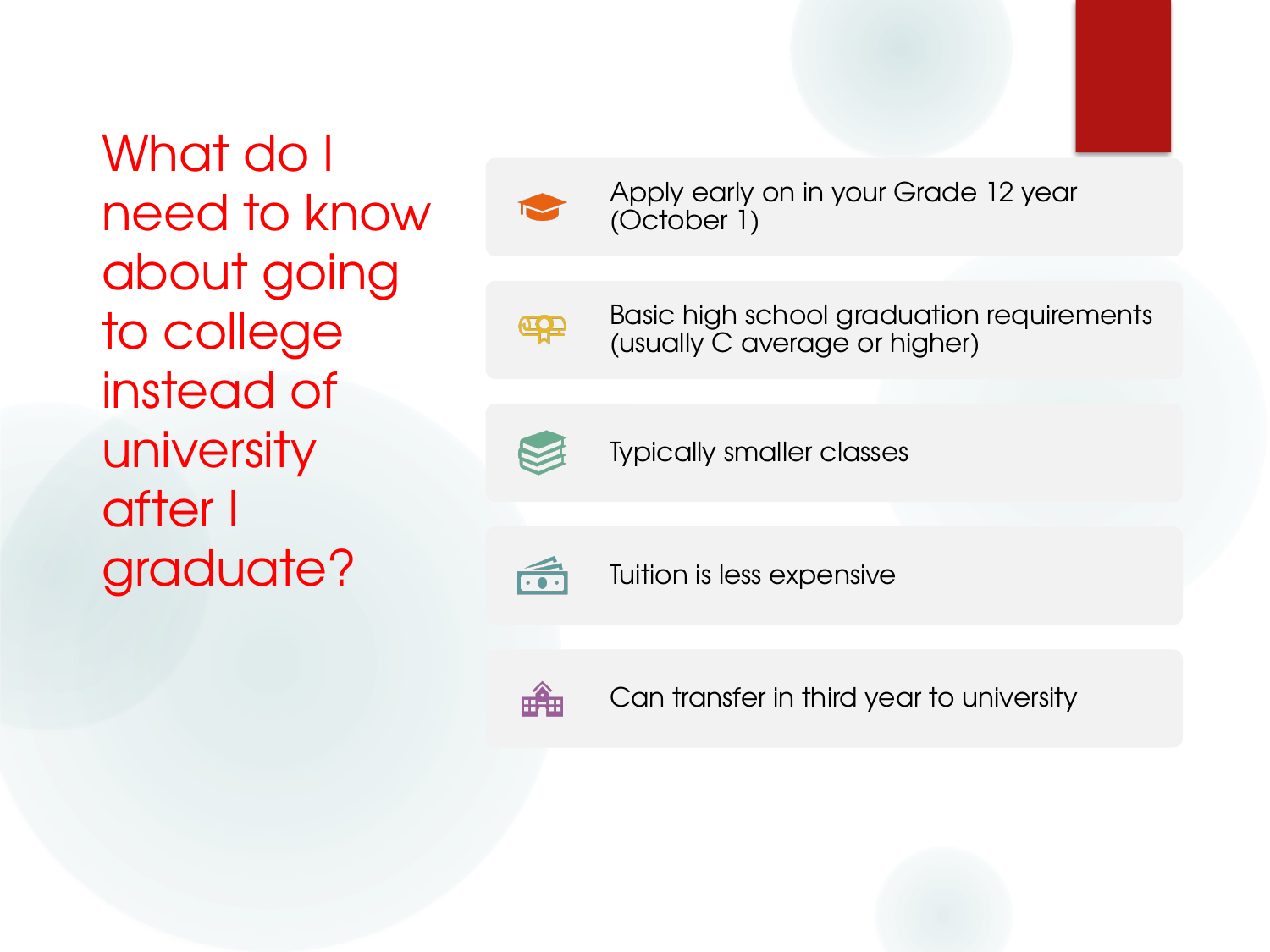

# What do I need to know about going to college instead of university after I graduate?
Apply early on in your Grade 12 year (October 1)
Basic high school graduation requirements (usually C average or higher)
Typically smaller classes
Tuition is less expensive
Can transfer in third year to university